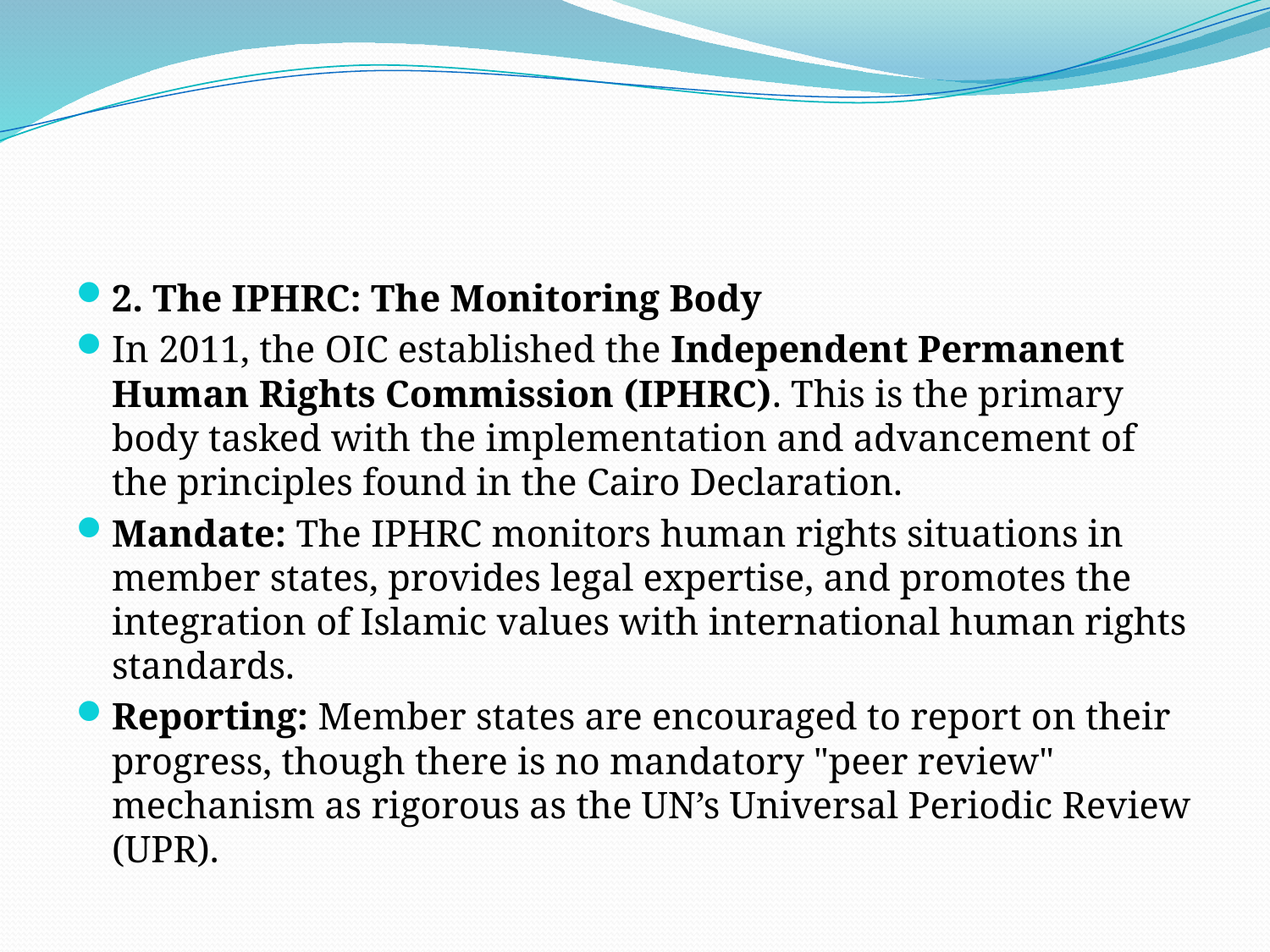

#
2. The IPHRC: The Monitoring Body
In 2011, the OIC established the Independent Permanent Human Rights Commission (IPHRC). This is the primary body tasked with the implementation and advancement of the principles found in the Cairo Declaration.
Mandate: The IPHRC monitors human rights situations in member states, provides legal expertise, and promotes the integration of Islamic values with international human rights standards.
Reporting: Member states are encouraged to report on their progress, though there is no mandatory "peer review" mechanism as rigorous as the UN’s Universal Periodic Review (UPR).